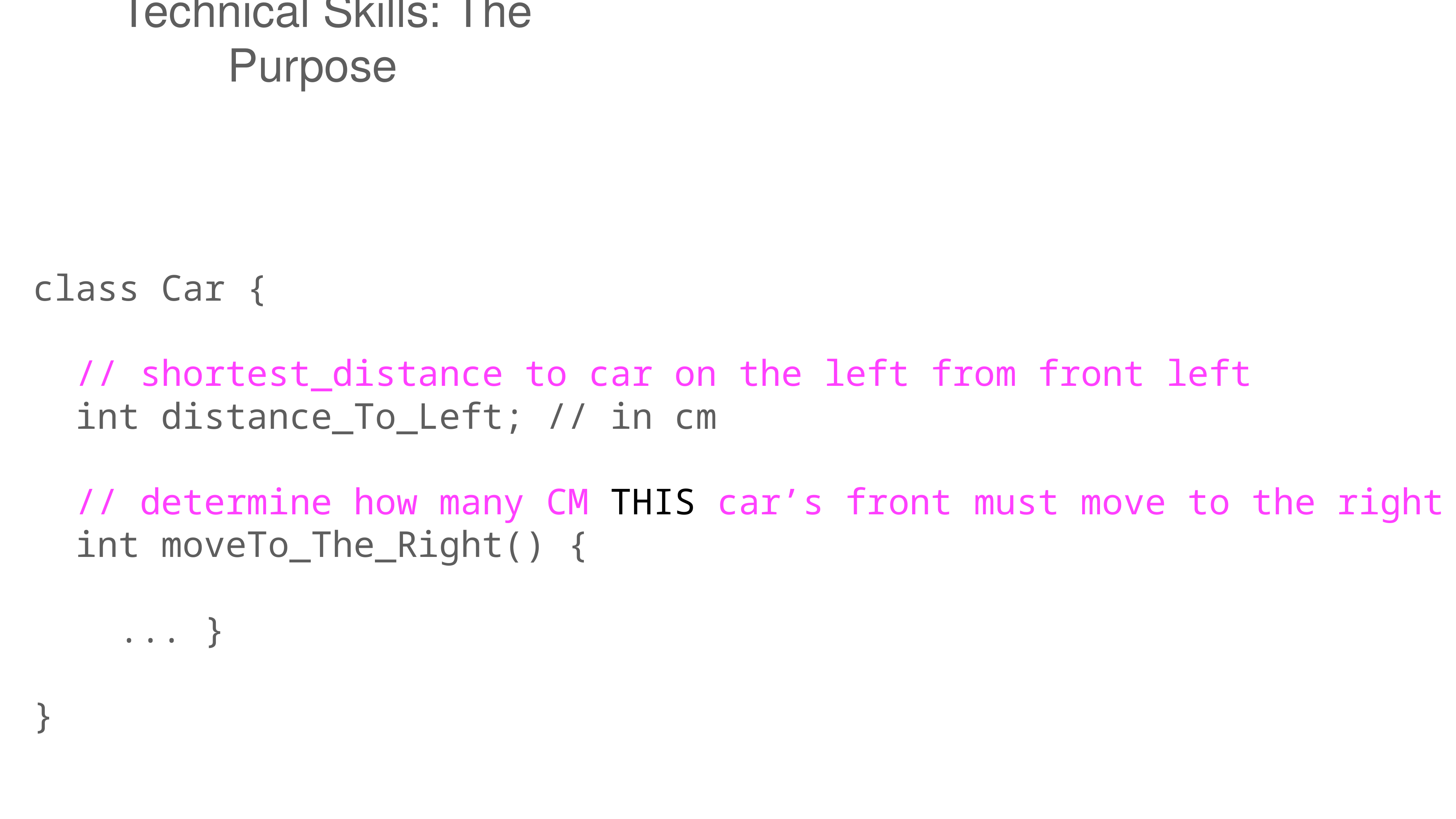

Technical Skills: The Purpose
class Car {

  // shortest_distance to car on the left from front left
  int distance_To_Left; // in cm

  // determine how many CM THIS car’s front must move to the right
  int moveTo_The_Right() {

    ... }

}